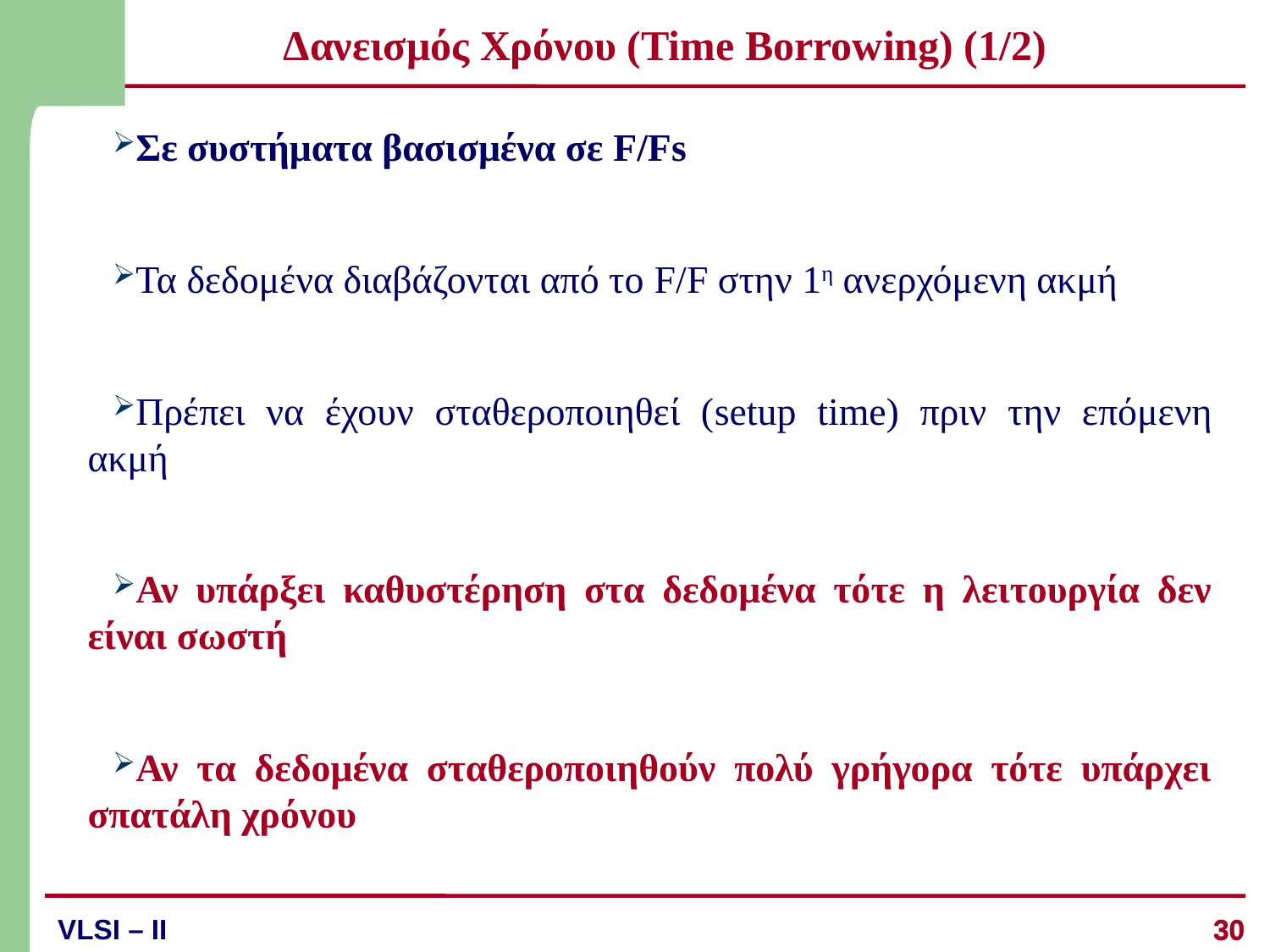

# Δανεισμός Χρόνου (Time Borrowing) (1/2)
Σε συστήματα βασισμένα σε F/Fs

Τα δεδομένα διαβάζονται από το F/F στην 1η ανερχόμενη ακμή

Πρέπει να έχουν σταθεροποιηθεί (setup time) πριν την επόμενη ακμή

Αν υπάρξει καθυστέρηση στα δεδομένα τότε η λειτουργία δεν είναι σωστή

Αν τα δεδομένα σταθεροποιηθούν πολύ γρήγορα τότε υπάρχει σπατάλη χρόνου
30
30
VLSI – II